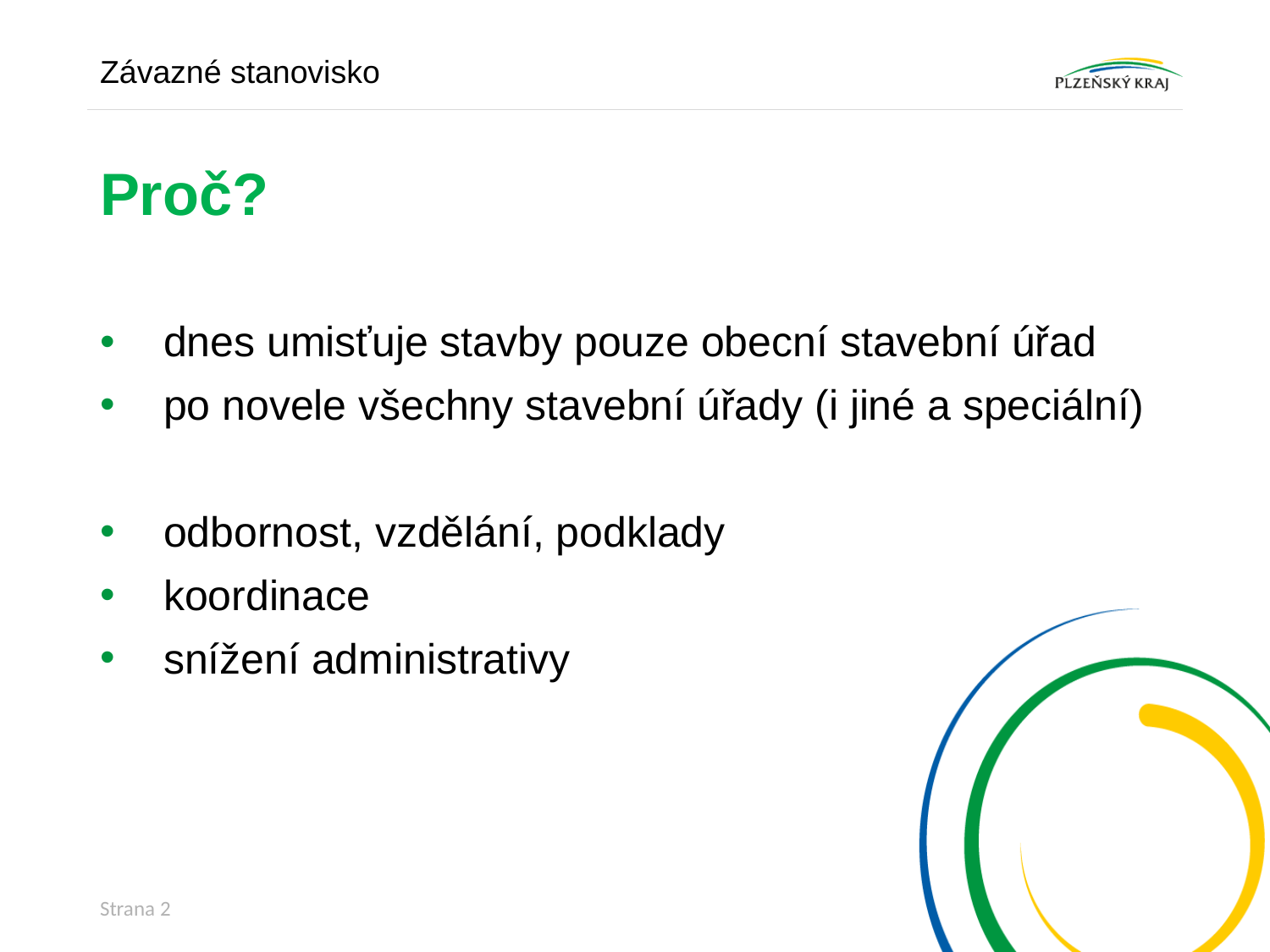

Závazné stanovisko
# Proč?

dnes umisťuje stavby pouze obecní stavební úřad
po novele všechny stavební úřady (i jiné a speciální)

odbornost, vzdělání, podklady
koordinace
snížení administrativy

Strana 2